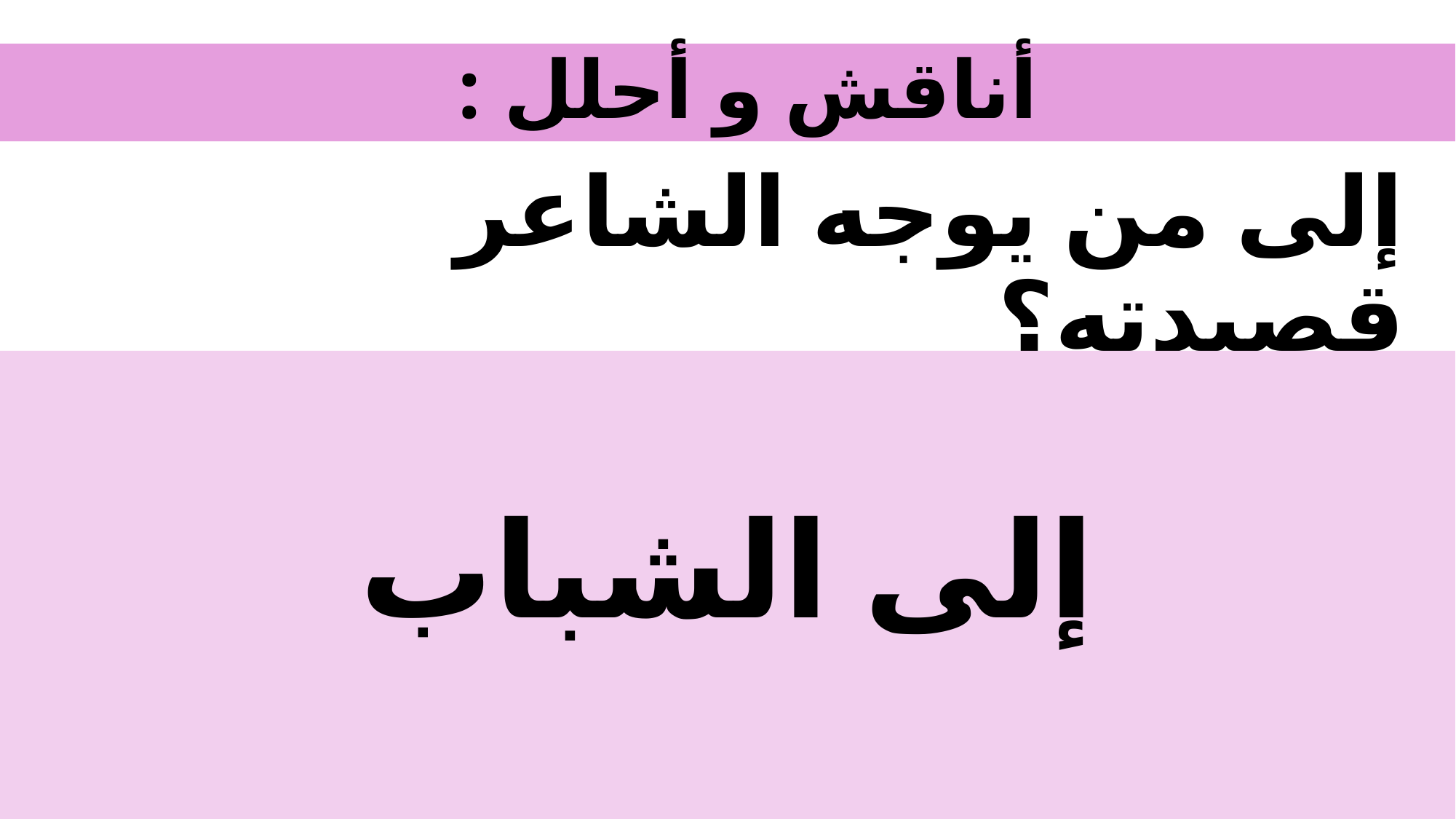

# أناقش و أحلل :
إلى من يوجه الشاعر قصيدته؟

إلى الشباب